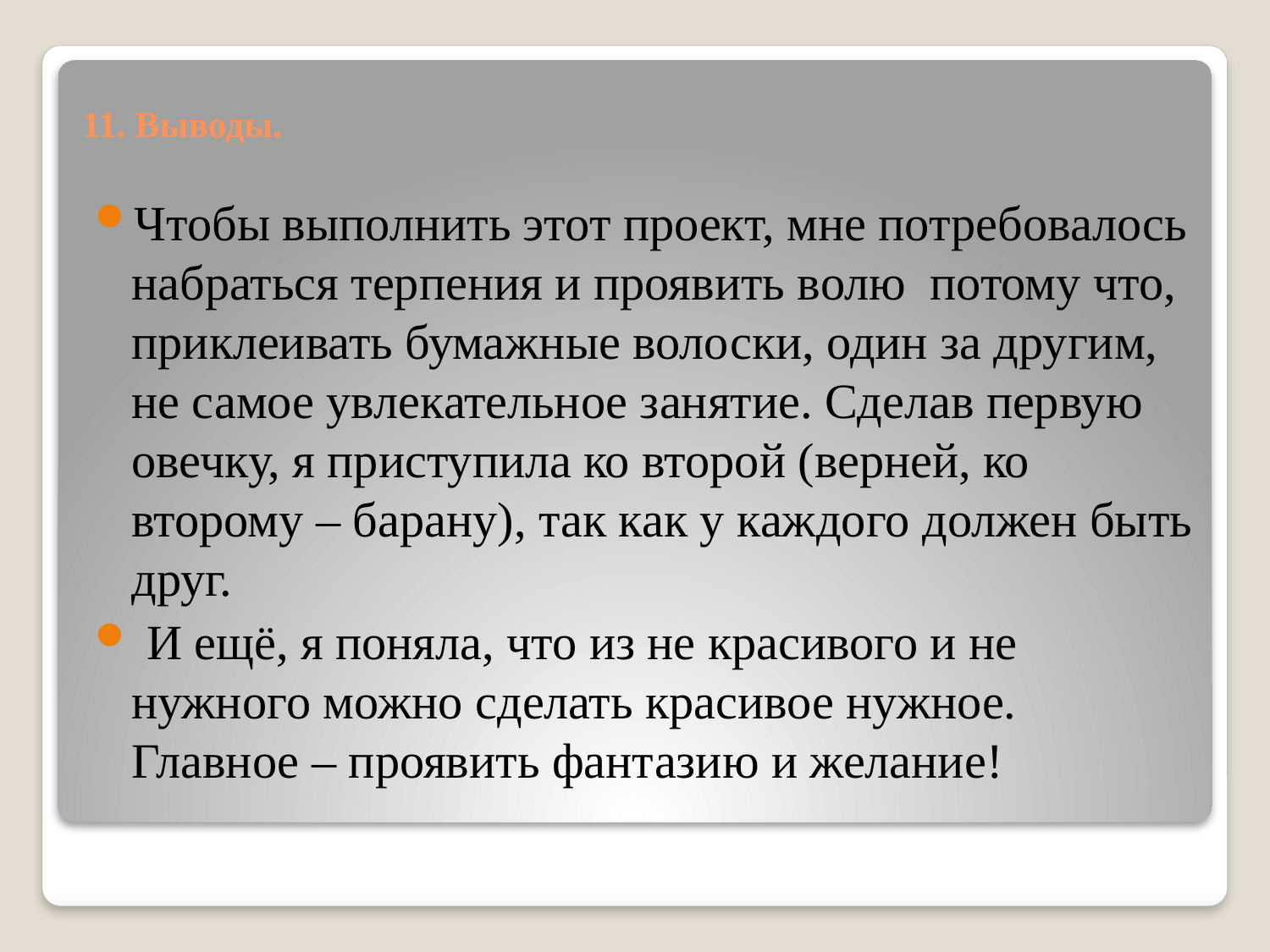

# 11. Выводы.
Чтобы выполнить этот проект, мне потребовалось набраться терпения и проявить волю  потому что, приклеивать бумажные волоски, один за другим, не самое увлекательное занятие. Сделав первую овечку, я приступила ко второй (верней, ко второму – барану), так как у каждого должен быть друг.
 И ещё, я поняла, что из не красивого и не нужного можно сделать красивое нужное. Главное – проявить фантазию и желание!